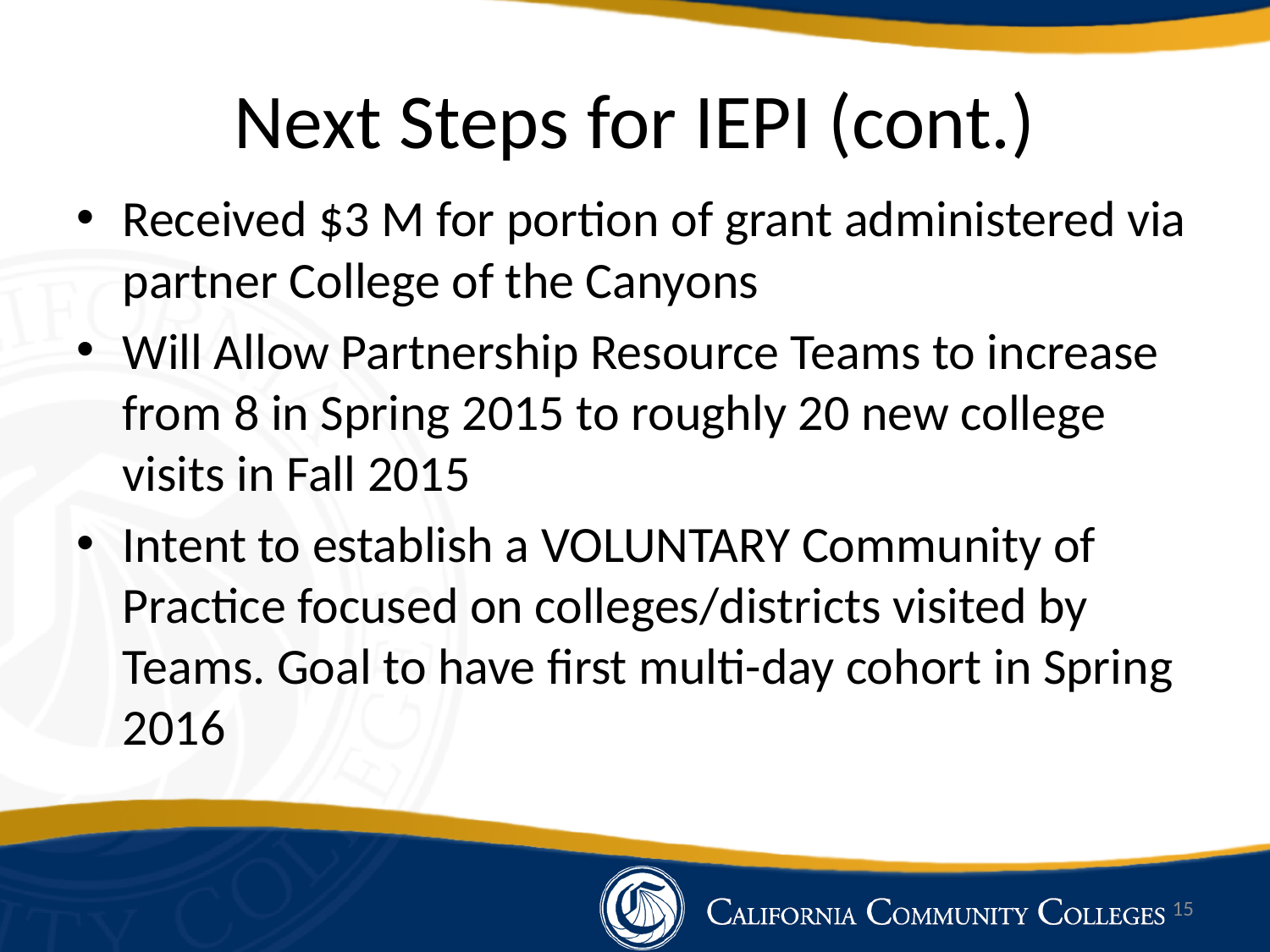

# Next Steps for IEPI (cont.)
Received $3 M for portion of grant administered via partner College of the Canyons
Will Allow Partnership Resource Teams to increase from 8 in Spring 2015 to roughly 20 new college visits in Fall 2015
Intent to establish a VOLUNTARY Community of Practice focused on colleges/districts visited by Teams. Goal to have first multi-day cohort in Spring 2016
15